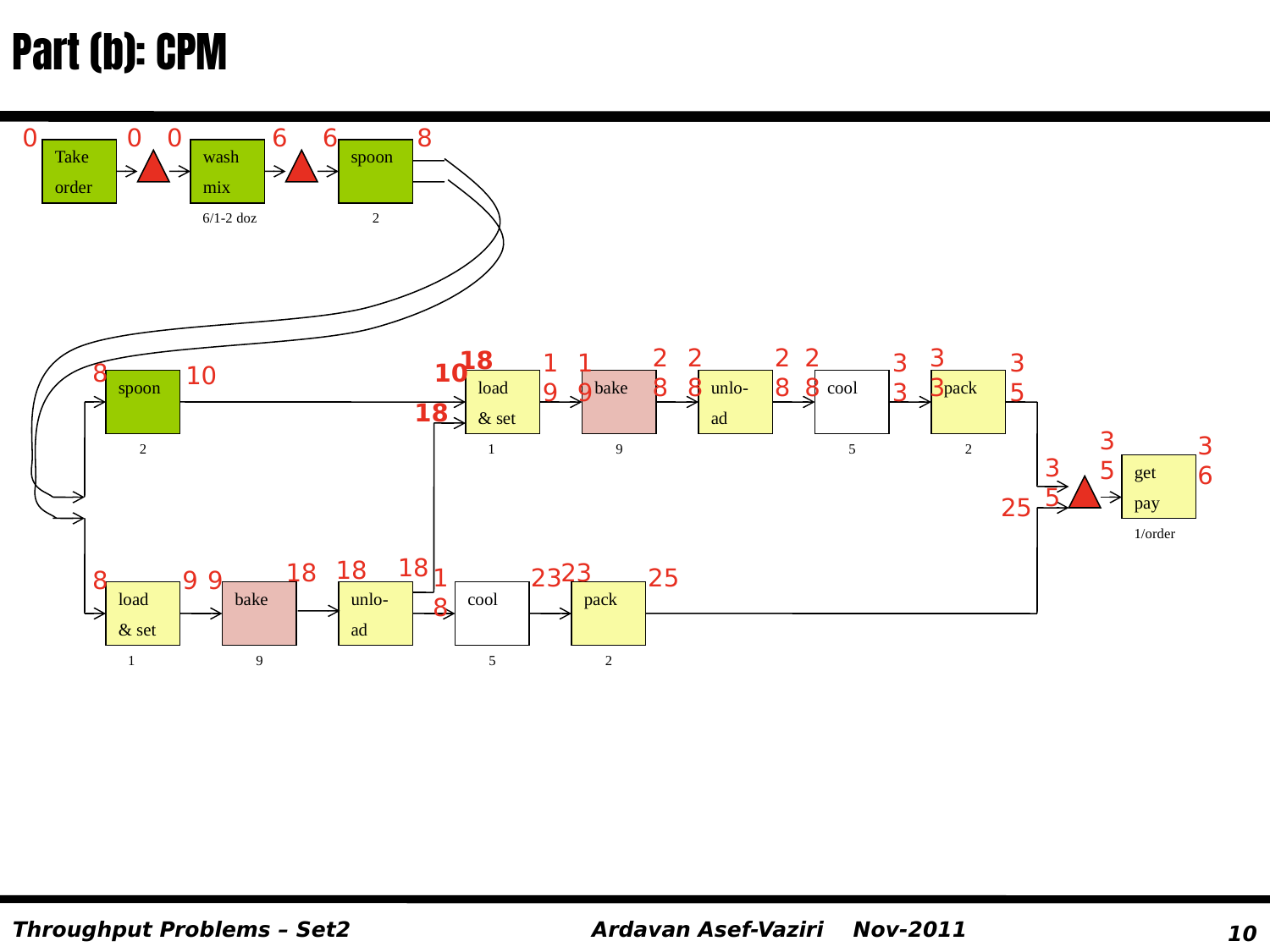

Part (b): CPM
0
0
6
6
8
0
Take
order
wash
mix
spoon

6/1-2 doz
2

28
28
28
28
33
18
19
19
33
35
8
10
10
spoon

load
& set
bake

unlo-
ad
cool

pack

18

35

36
2
1
9
5
2
35
get
pay

25

1/order
18
18
18
23
18
23
25
8
9
9
load
& set
bake

unlo-
ad
cool

pack

1
9
5
2